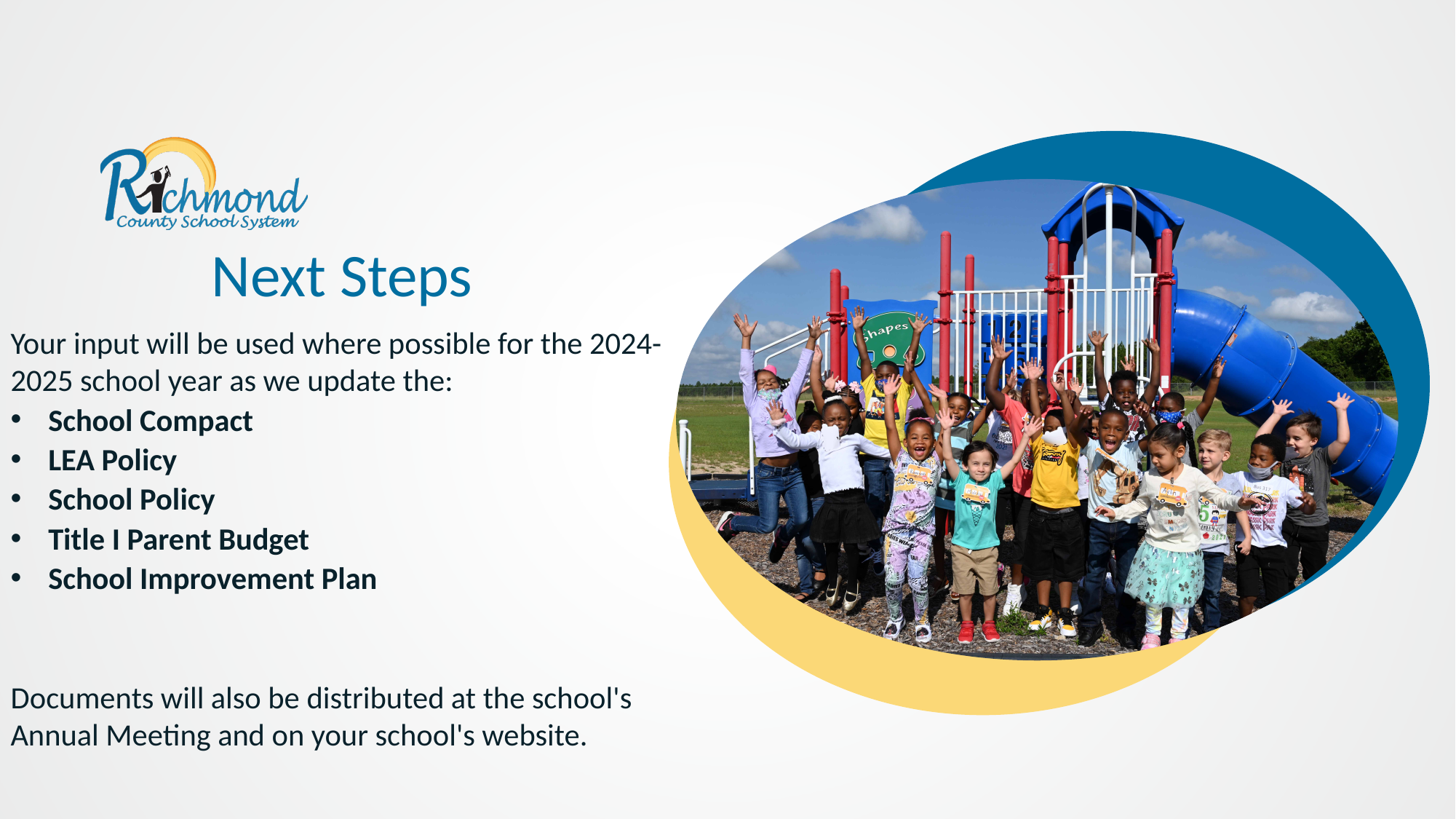

Next Steps
Your input will be used where possible for the 2024-2025 school year as we update the:
School Compact
LEA Policy
School Policy
Title I Parent Budget
School Improvement Plan

Documents will also be distributed at the school's Annual Meeting and on your school's website.